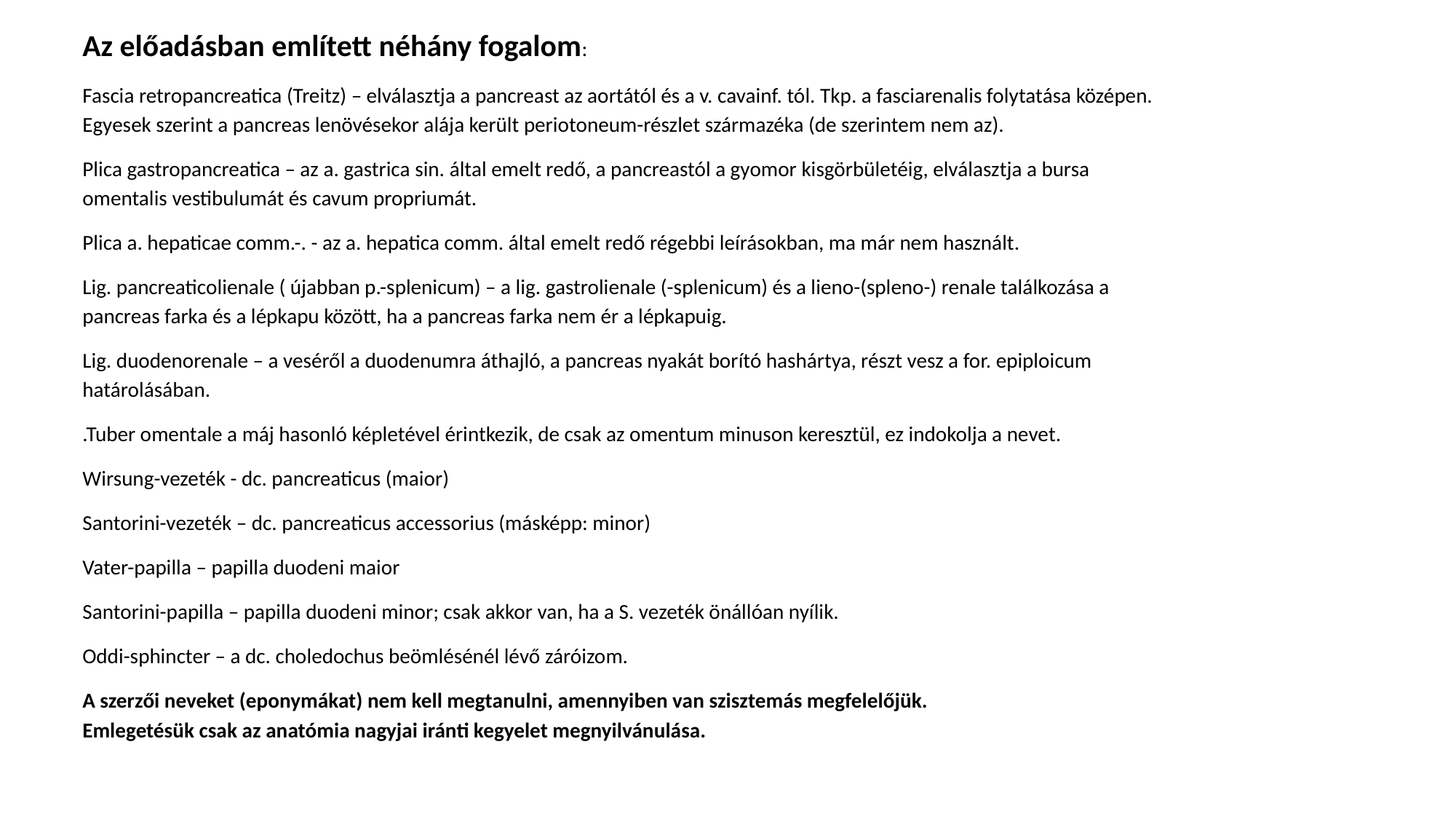

Az előadásban említett néhány fogalom:
Fascia retropancreatica (Treitz) – elválasztja a pancreast az aortától és a v. cavainf. tól. Tkp. a fasciarenalis folytatása középen. Egyesek szerint a pancreas lenövésekor alája került periotoneum-részlet származéka (de szerintem nem az).
Plica gastropancreatica – az a. gastrica sin. által emelt redő, a pancreastól a gyomor kisgörbületéig, elválasztja a bursa omentalis vestibulumát és cavum propriumát.
Plica a. hepaticae comm.-. - az a. hepatica comm. által emelt redő régebbi leírásokban, ma már nem használt.
Lig. pancreaticolienale ( újabban p.-splenicum) – a lig. gastrolienale (-splenicum) és a lieno-(spleno-) renale találkozása a pancreas farka és a lépkapu között, ha a pancreas farka nem ér a lépkapuig.
Lig. duodenorenale – a veséről a duodenumra áthajló, a pancreas nyakát borító hashártya, részt vesz a for. epiploicum határolásában.
.Tuber omentale a máj hasonló képletével érintkezik, de csak az omentum minuson keresztül, ez indokolja a nevet.
Wirsung-vezeték - dc. pancreaticus (maior)
Santorini-vezeték – dc. pancreaticus accessorius (másképp: minor)
Vater-papilla – papilla duodeni maior
Santorini-papilla – papilla duodeni minor; csak akkor van, ha a S. vezeték önállóan nyílik.
Oddi-sphincter – a dc. choledochus beömlésénél lévő záróizom.
A szerzői neveket (eponymákat) nem kell megtanulni, amennyiben van szisztemás megfelelőjük.
Emlegetésük csak az anatómia nagyjai iránti kegyelet megnyilvánulása.